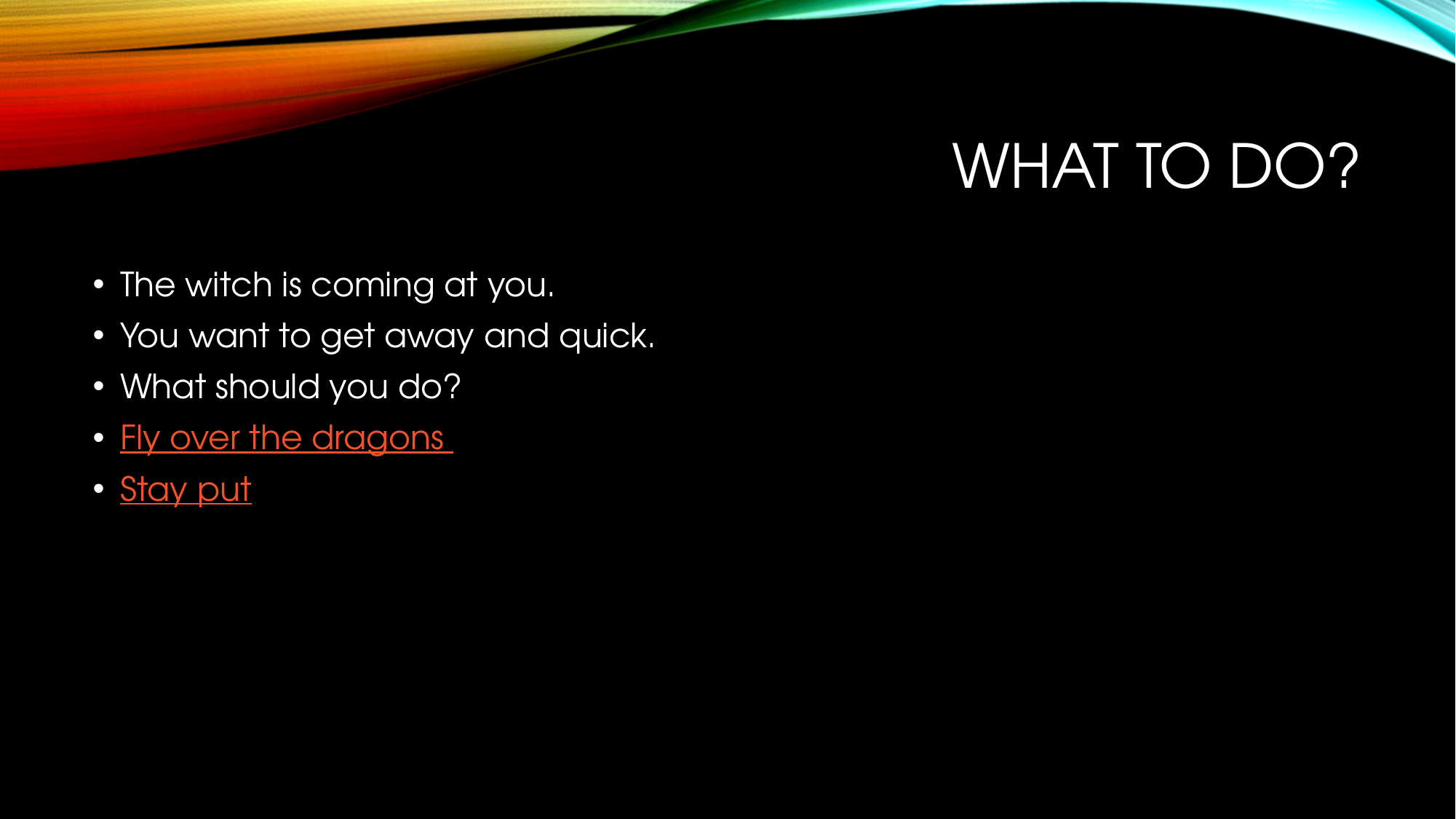

# What to do?
The witch is coming at you.
You want to get away and quick.
What should you do?
Fly over the dragons
Stay put